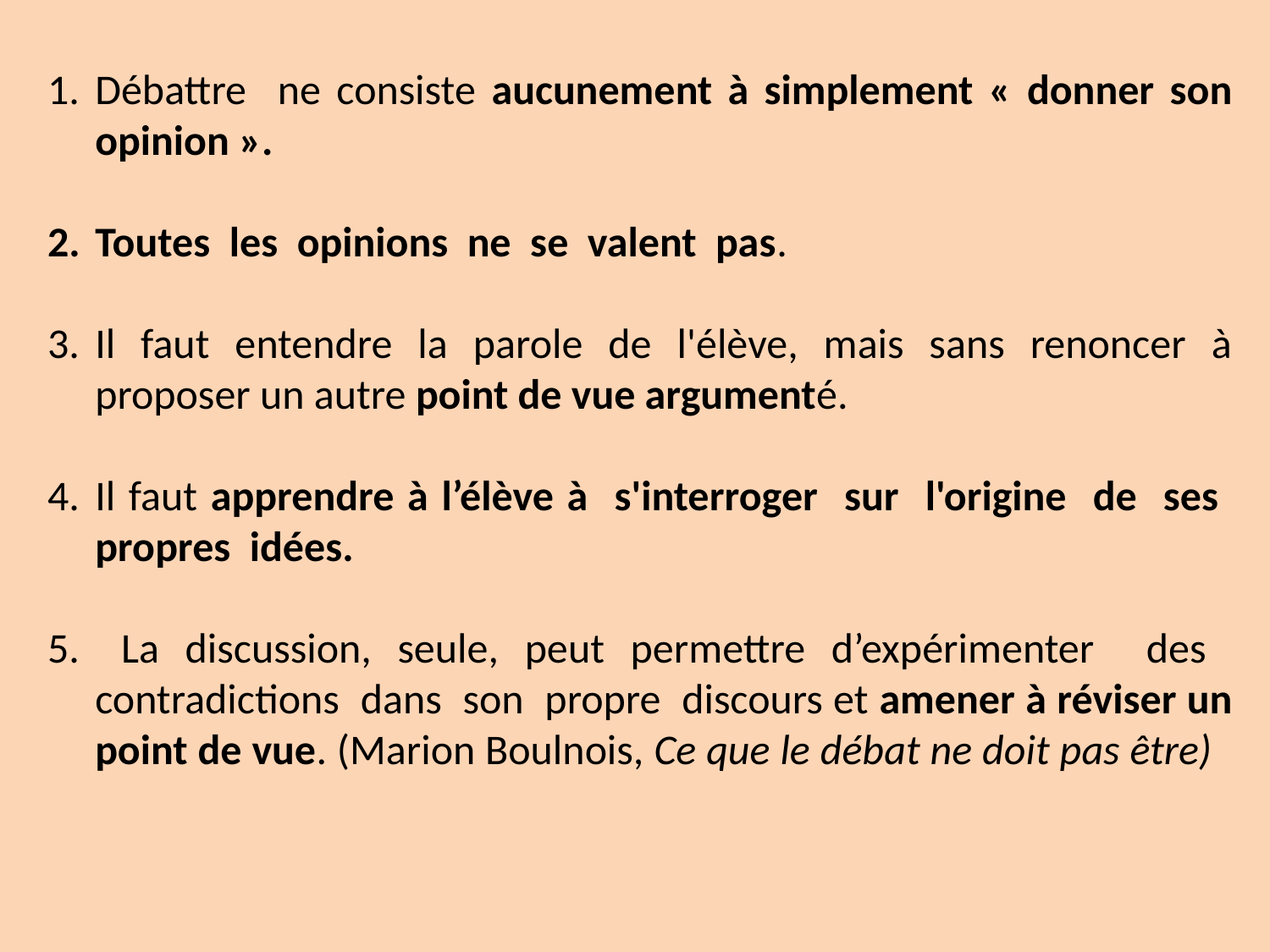

Débattre  ne consiste aucunement à simplement « donner son opinion ».

Toutes  les  opinions  ne  se  valent  pas.

Il faut entendre la parole de l'élève, mais sans renoncer à proposer un autre point de vue argumenté.

Il faut apprendre à l’élève à  s'interroger  sur  l'origine  de  ses  propres  idées.

 La discussion, seule, peut permettre d’expérimenter  des  contradictions  dans  son  propre  discours et amener à réviser un point de vue. (Marion Boulnois, Ce que le débat ne doit pas être)